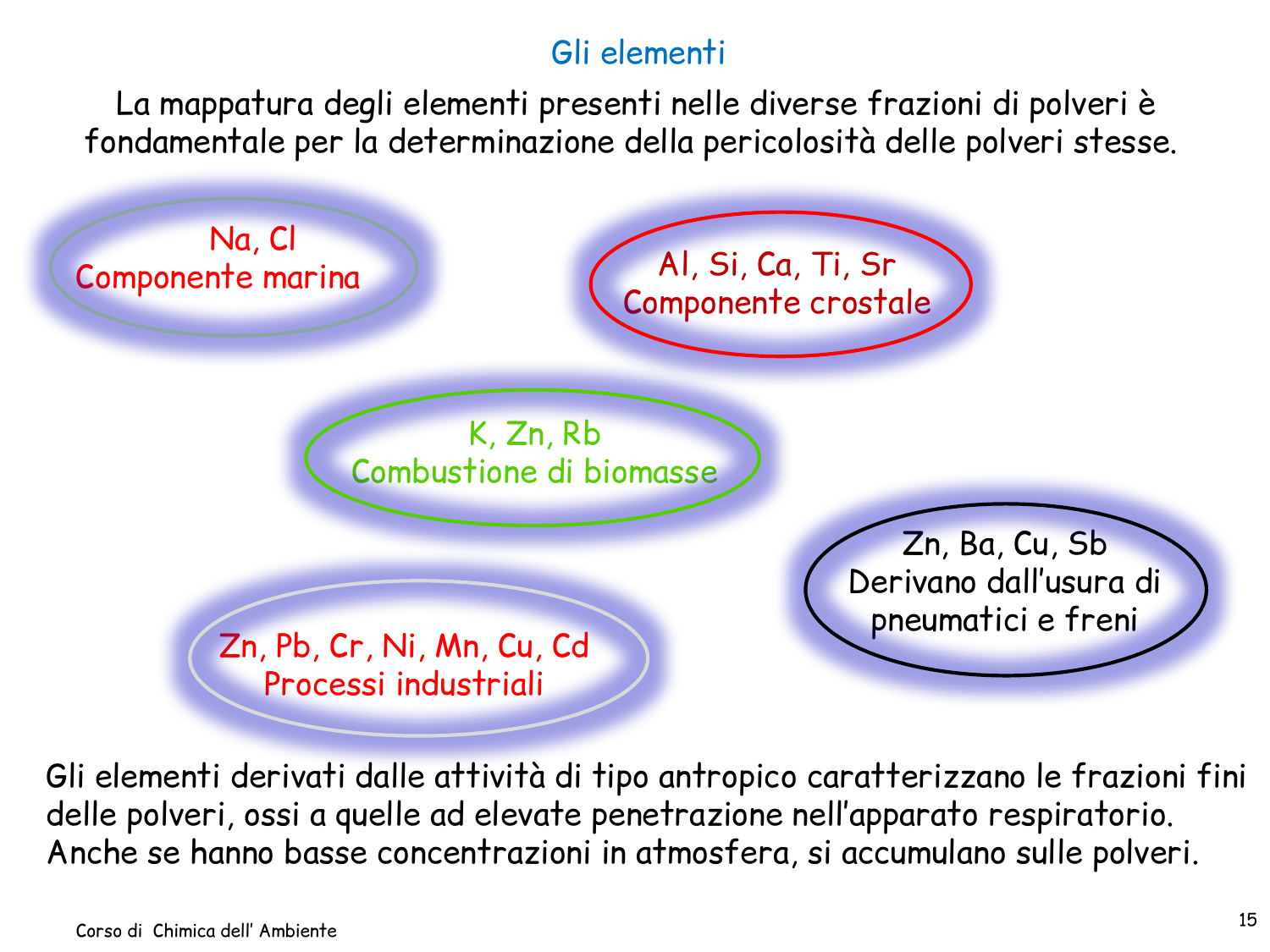

Gli elementi
La mappatura degli elementi presenti nelle diverse frazioni di polveri è fondamentale per la determinazione della pericolosità delle polveri stesse.

Na, Cl
Componente marina
Al, Si, Ca, Ti, Sr
Componente crostale

K, Zn, Rb
Combustione di biomasse

Zn, Ba, Cu, Sb
Derivano dall’usura di pneumatici e freni

Zn, Pb, Cr, Ni, Mn, Cu, Cd
Processi industriali
Gli elementi derivati dalle attività di tipo antropico caratterizzano le frazioni fini delle polveri, ossi a quelle ad elevate penetrazione nell’apparato respiratorio. Anche se hanno basse concentrazioni in atmosfera, si accumulano sulle polveri.
15
Corso di  Chimica dell’ Ambiente